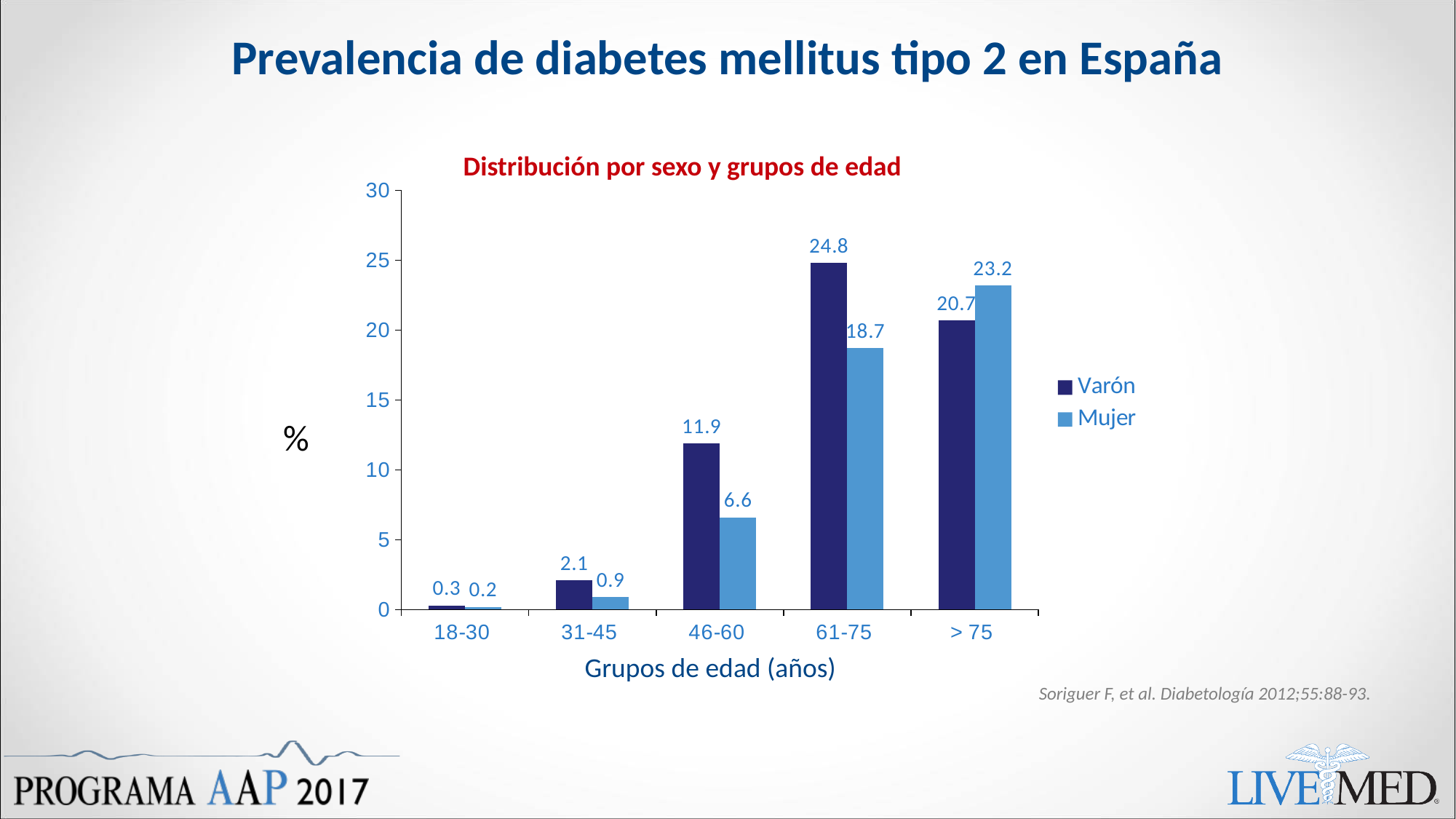

# Prevalencia de diabetes mellitus tipo 2 en España
Distribución por sexo y grupos de edad

### Chart

| Category | Varón | Mujer |
|---|---|---|
| 18-30  | 0.3000000000000003 | 0.2 |
| 31-45  | 2.1 | 0.9 |
| 46-60  | 11.9 | 6.6 |
| 61-75  | 24.8 | 18.7 |
| > 75  | 20.7 | 23.2 |
%
Grupos de edad (años)
Soriguer F, et al. Diabetología 2012;55:88-93.